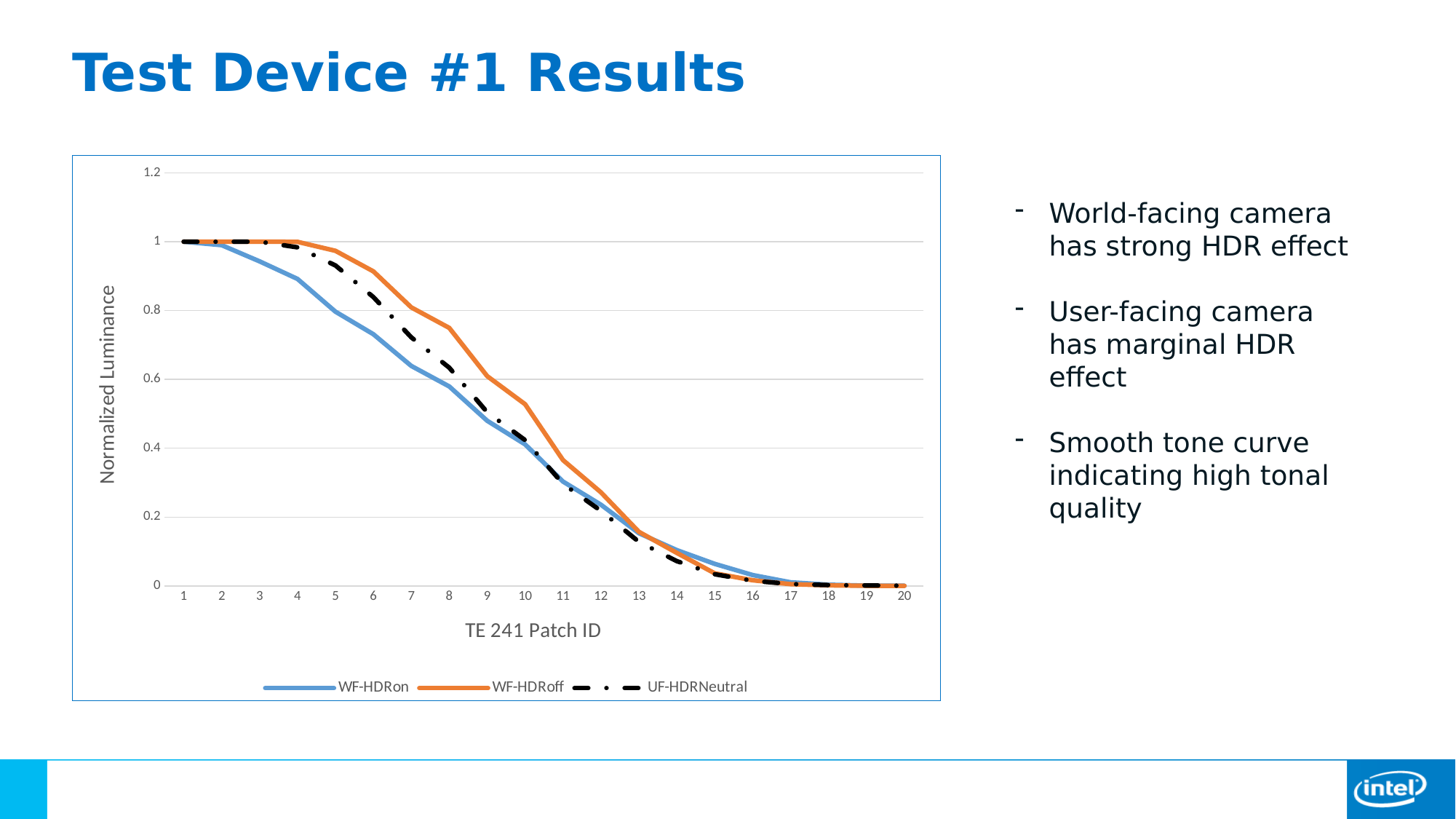

# Test Device #1 Results

### Chart

| Category | WF-HDRon | WF-HDRoff | UF-HDRNeutral |
|---|---|---|---|
World-facing camera has strong HDR effect

User-facing camera has marginal HDR effect

Smooth tone curve indicating high tonal quality